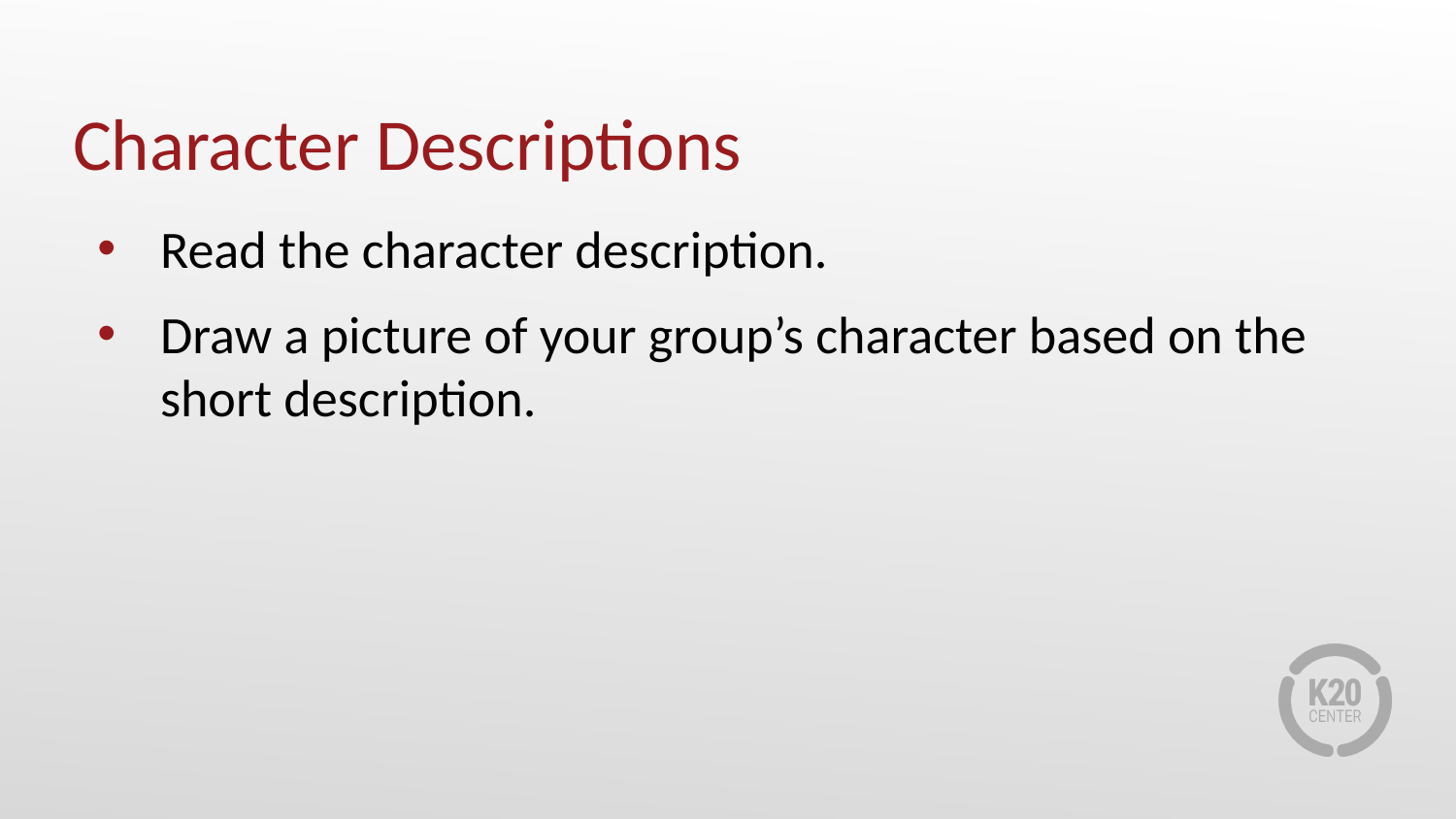

# Character Descriptions
Read the character description.
Draw a picture of your group’s character based on the short description.